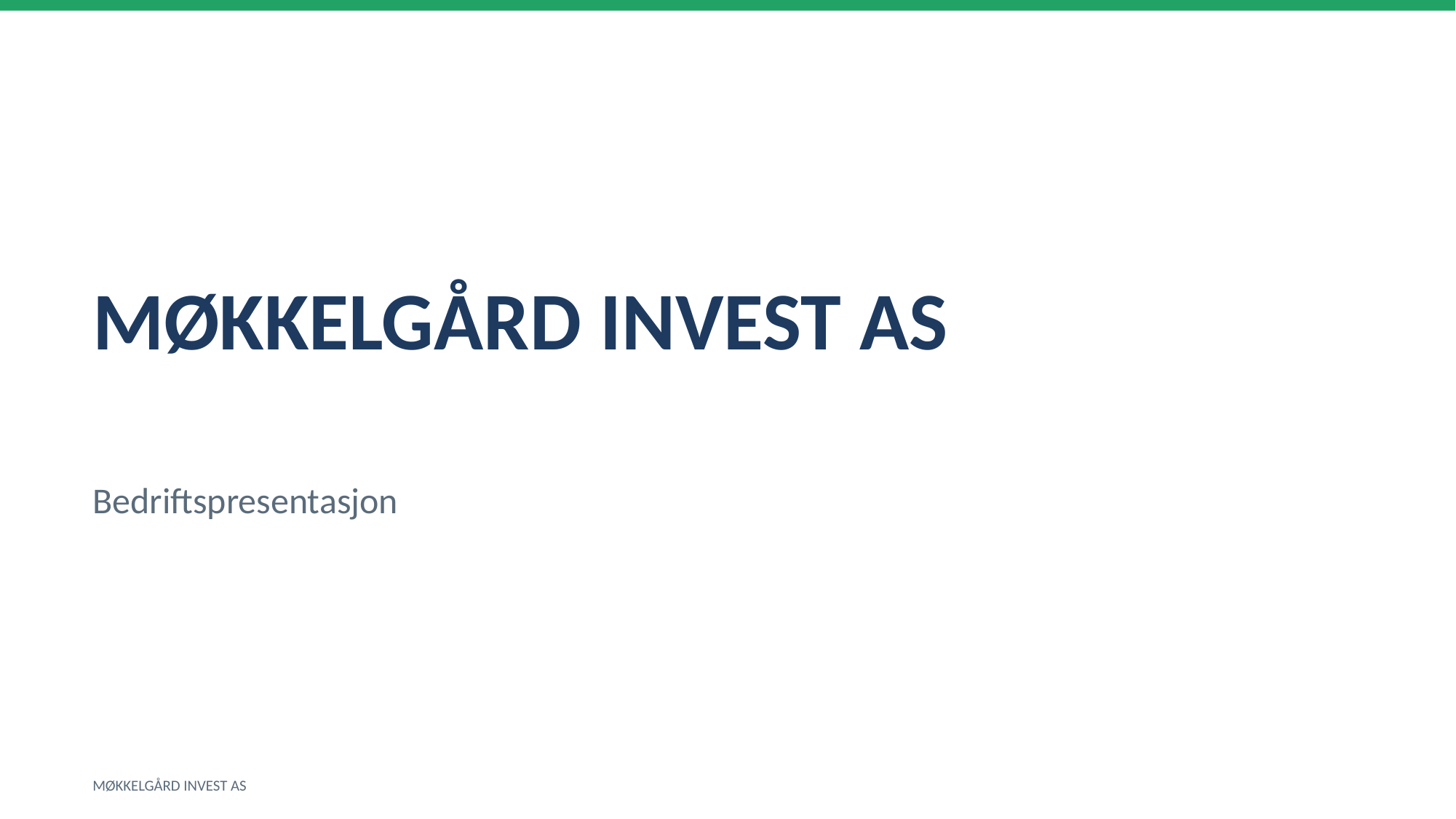

MØKKELGÅRD INVEST AS
Bedriftspresentasjon
MØKKELGÅRD INVEST AS